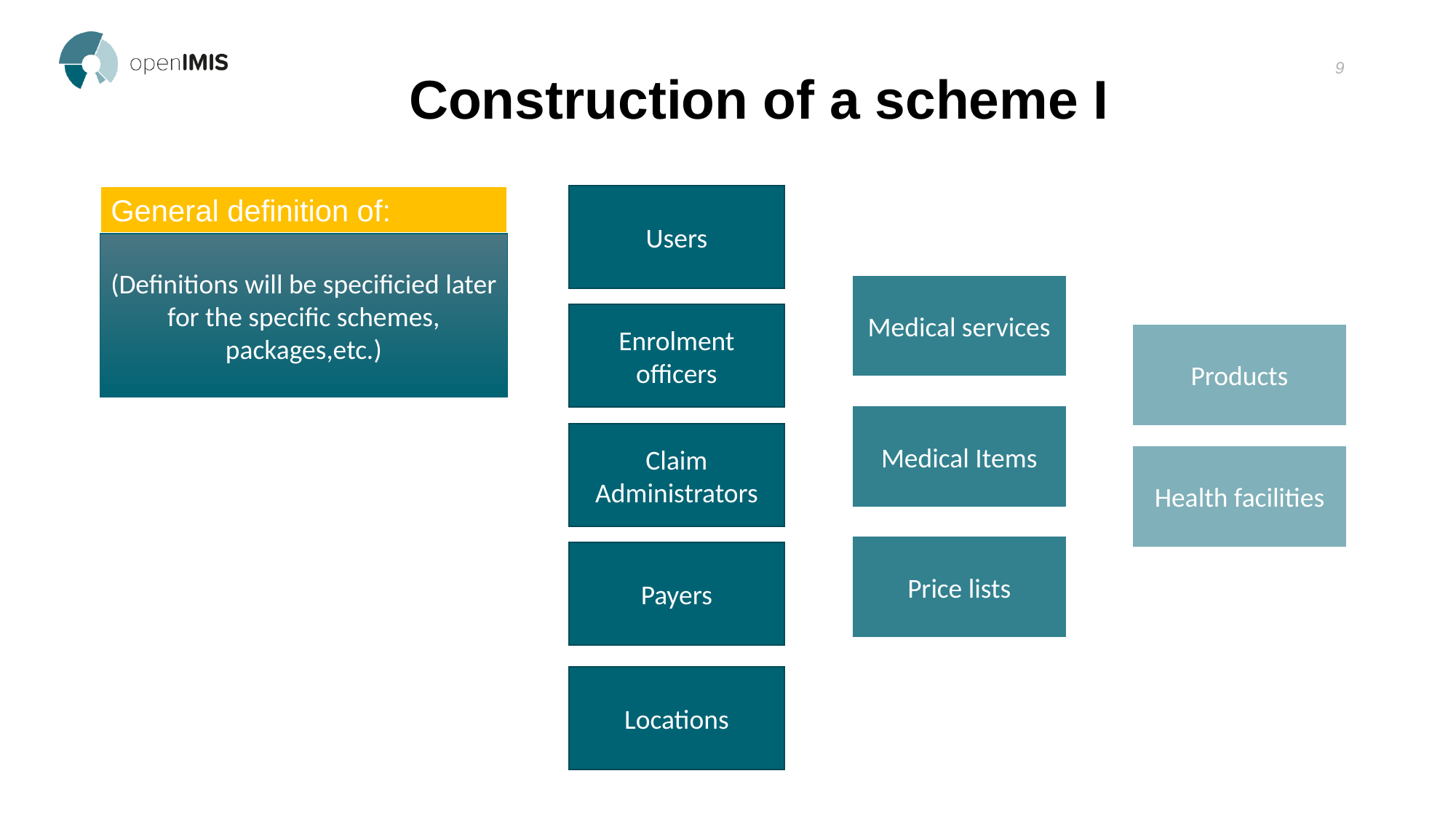

9
# Construction of a scheme I
General definition of:
Users

(Definitions will be specificied later for the specific schemes, packages,etc.)
Medical services
Enrolment officers
Products
Medical Items
Claim Administrators
Health facilities
Price lists
Payers
Locations